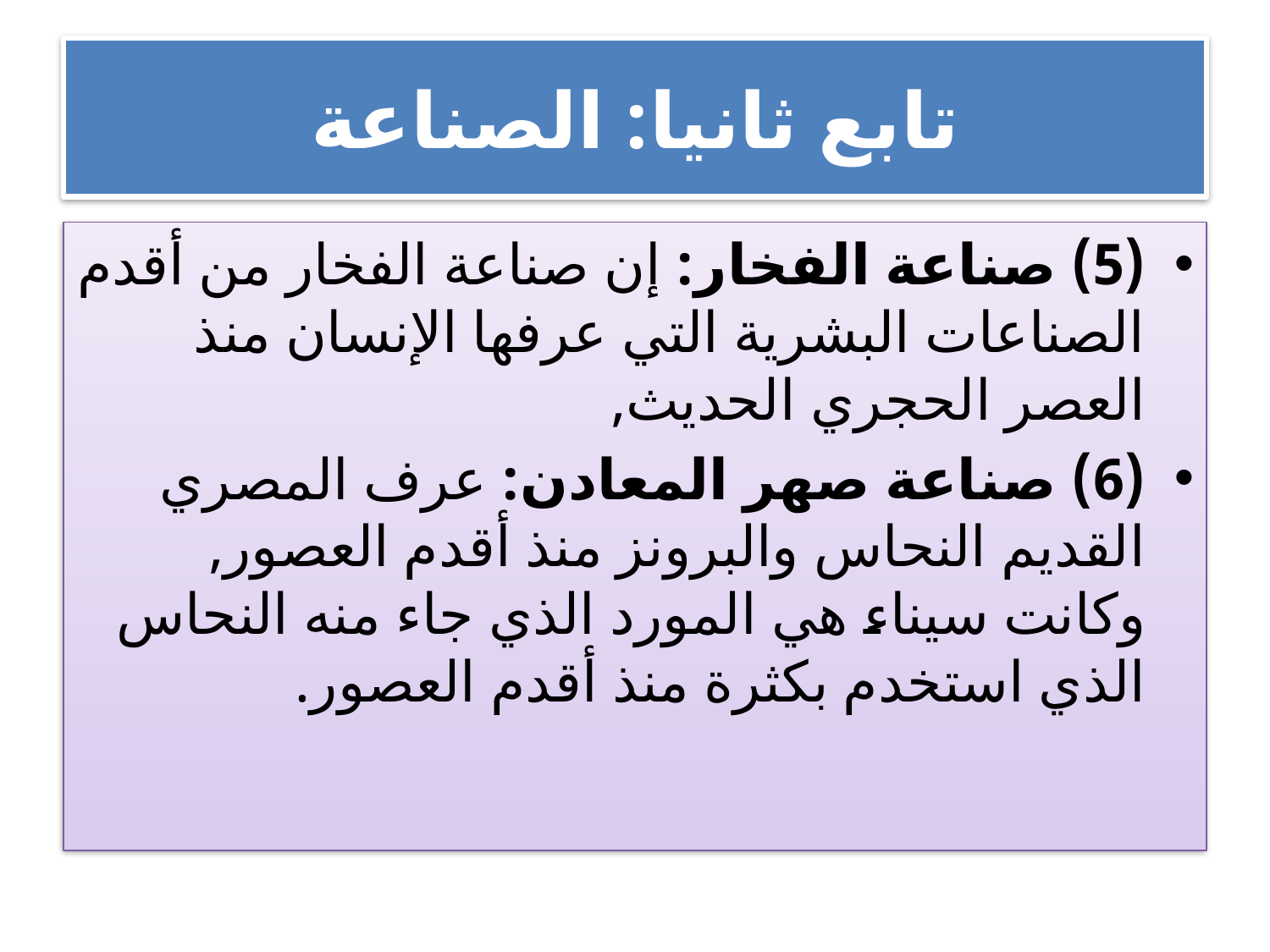

# تابع ثانيا: الصناعة
(5) صناعة الفخار: إن صناعة الفخار من أقدم الصناعات البشرية التي عرفها الإنسان منذ العصر الحجري الحديث,
(6) صناعة صهر المعادن: عرف المصري القديم النحاس والبرونز منذ أقدم العصور, وكانت سيناء هي المورد الذي جاء منه النحاس الذي استخدم بكثرة منذ أقدم العصور.